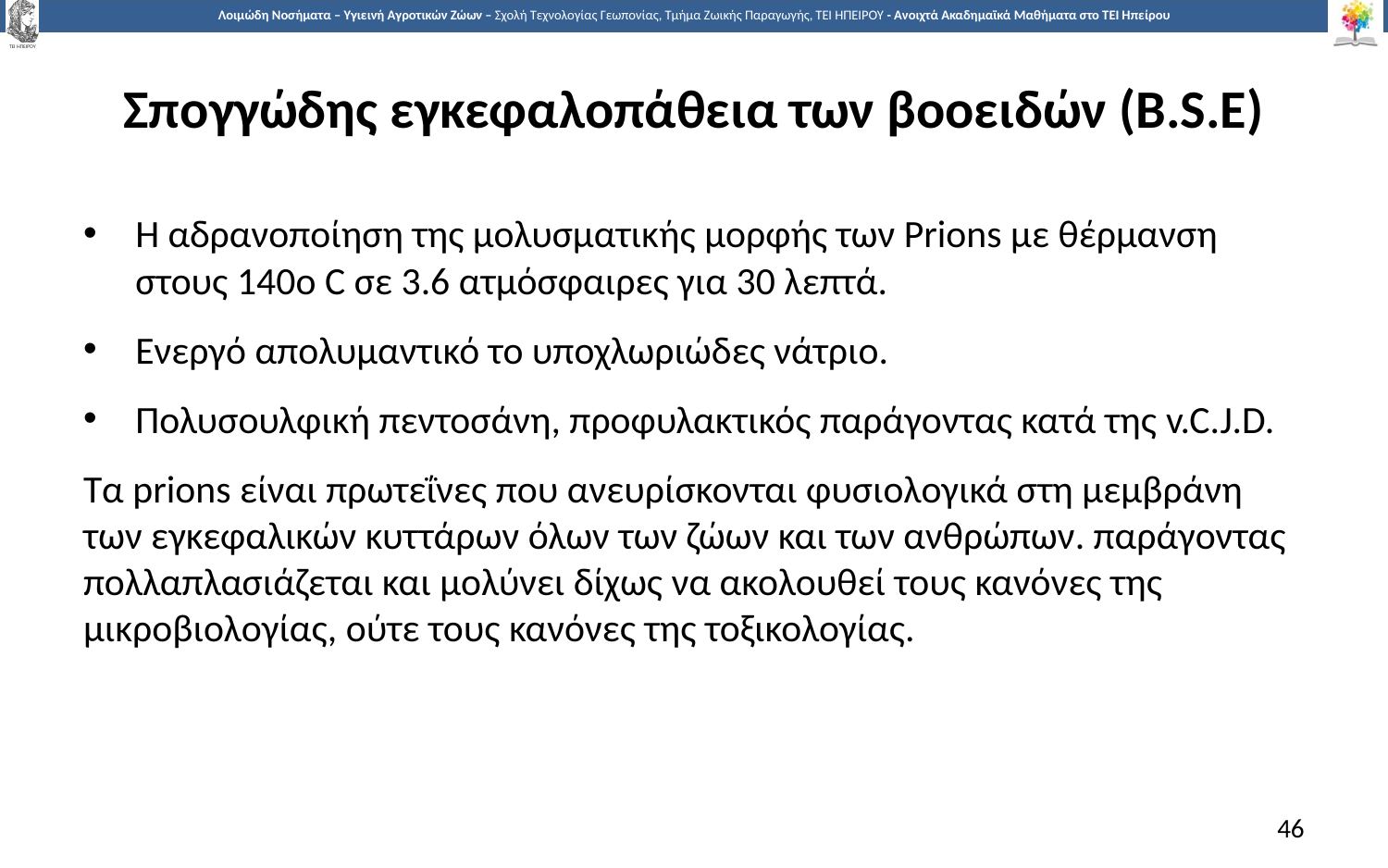

# Σπογγώδης εγκεφαλοπάθεια των βοοειδών (Β.S.E)
Η αδρανοποίηση της μολυσματικής μορφής των Prions με θέρμανση στους 140ο C σε 3.6 ατμόσφαιρες για 30 λεπτά.
Ενεργό απολυμαντικό το υποχλωριώδες νάτριο.
Πολυσουλφική πεντοσάνη, προφυλακτικός παράγοντας κατά της v.C.J.D.
Τα prions είναι πρωτεΐνες που ανευρίσκονται φυσιολογικά στη μεμβράνη των εγκεφαλικών κυττάρων όλων των ζώων και των ανθρώπων. παράγοντας πολλαπλασιάζεται και μολύνει δίχως να ακολουθεί τους κανόνες της μικροβιολογίας, ούτε τους κανόνες της τοξικολογίας.
46